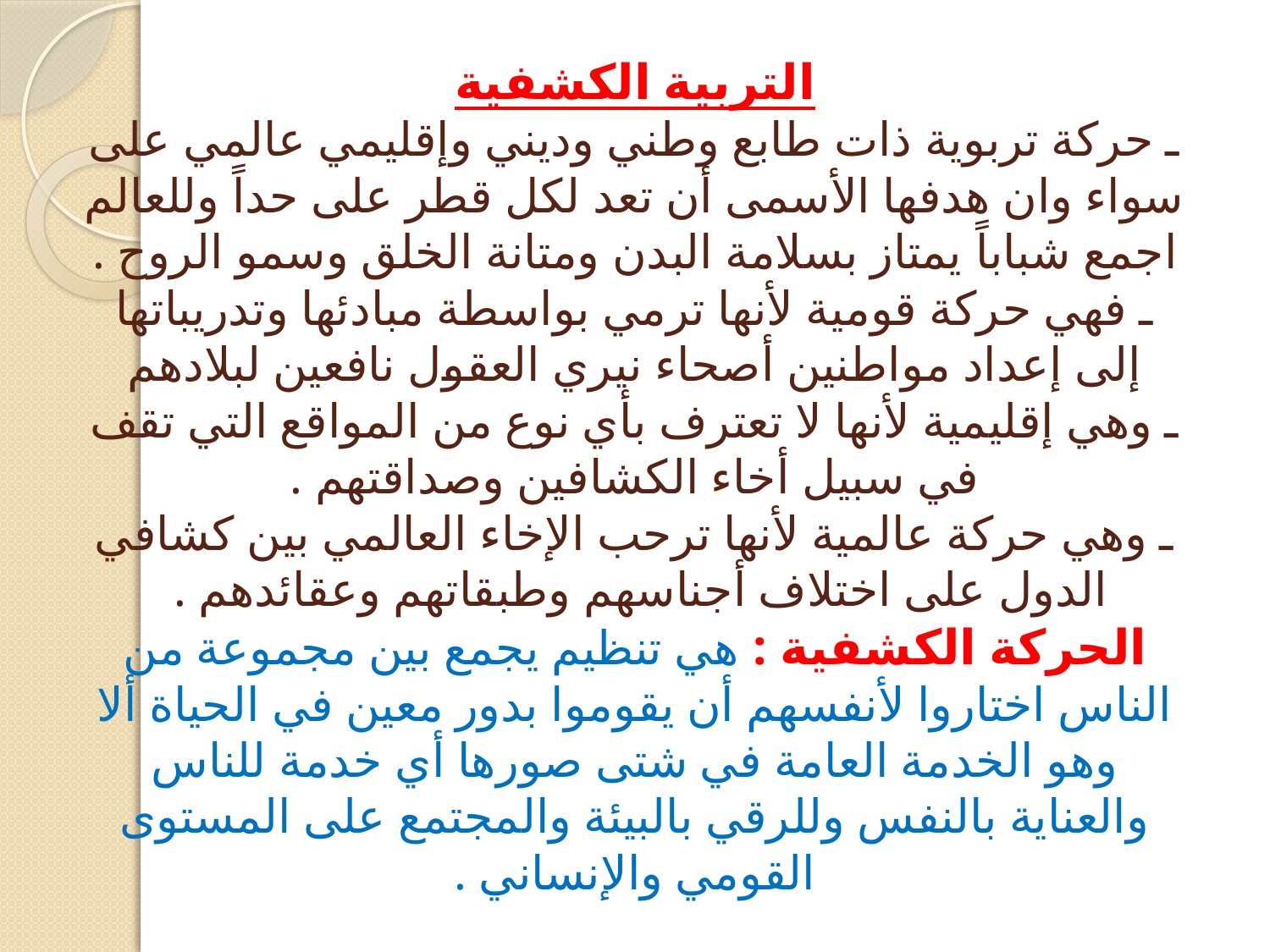

# التربية الكشفية ـ حركة تربوية ذات طابع وطني وديني وإقليمي عالمي على سواء وان هدفها الأسمى أن تعد لكل قطر على حداً وللعالم اجمع شباباً يمتاز بسلامة البدن ومتانة الخلق وسمو الروح . ـ فهي حركة قومية لأنها ترمي بواسطة مبادئها وتدريباتها إلى إعداد مواطنين أصحاء نيري العقول نافعين لبلادهم ـ وهي إقليمية لأنها لا تعترف بأي نوع من المواقع التي تقف في سبيل أخاء الكشافين وصداقتهم . ـ وهي حركة عالمية لأنها ترحب الإخاء العالمي بين كشافي الدول على اختلاف أجناسهم وطبقاتهم وعقائدهم . الحركة الكشفية : هي تنظيم يجمع بين مجموعة من الناس اختاروا لأنفسهم أن يقوموا بدور معين في الحياة ألا وهو الخدمة العامة في شتى صورها أي خدمة للناس والعناية بالنفس وللرقي بالبيئة والمجتمع على المستوى القومي والإنساني .